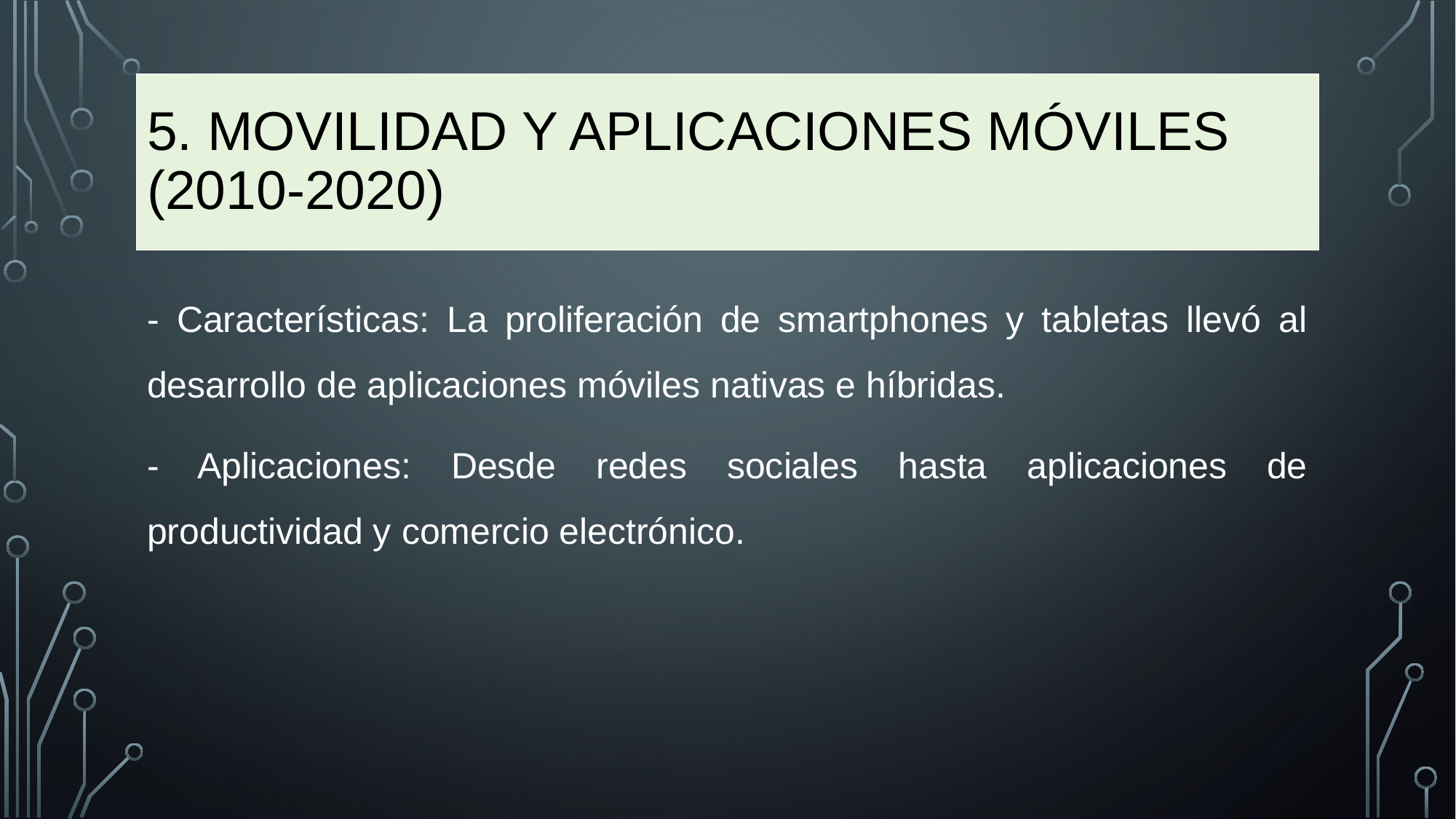

# 5. Movilidad y Aplicaciones Móviles (2010-2020)
- Características: La proliferación de smartphones y tabletas llevó al desarrollo de aplicaciones móviles nativas e híbridas.
- Aplicaciones: Desde redes sociales hasta aplicaciones de productividad y comercio electrónico.